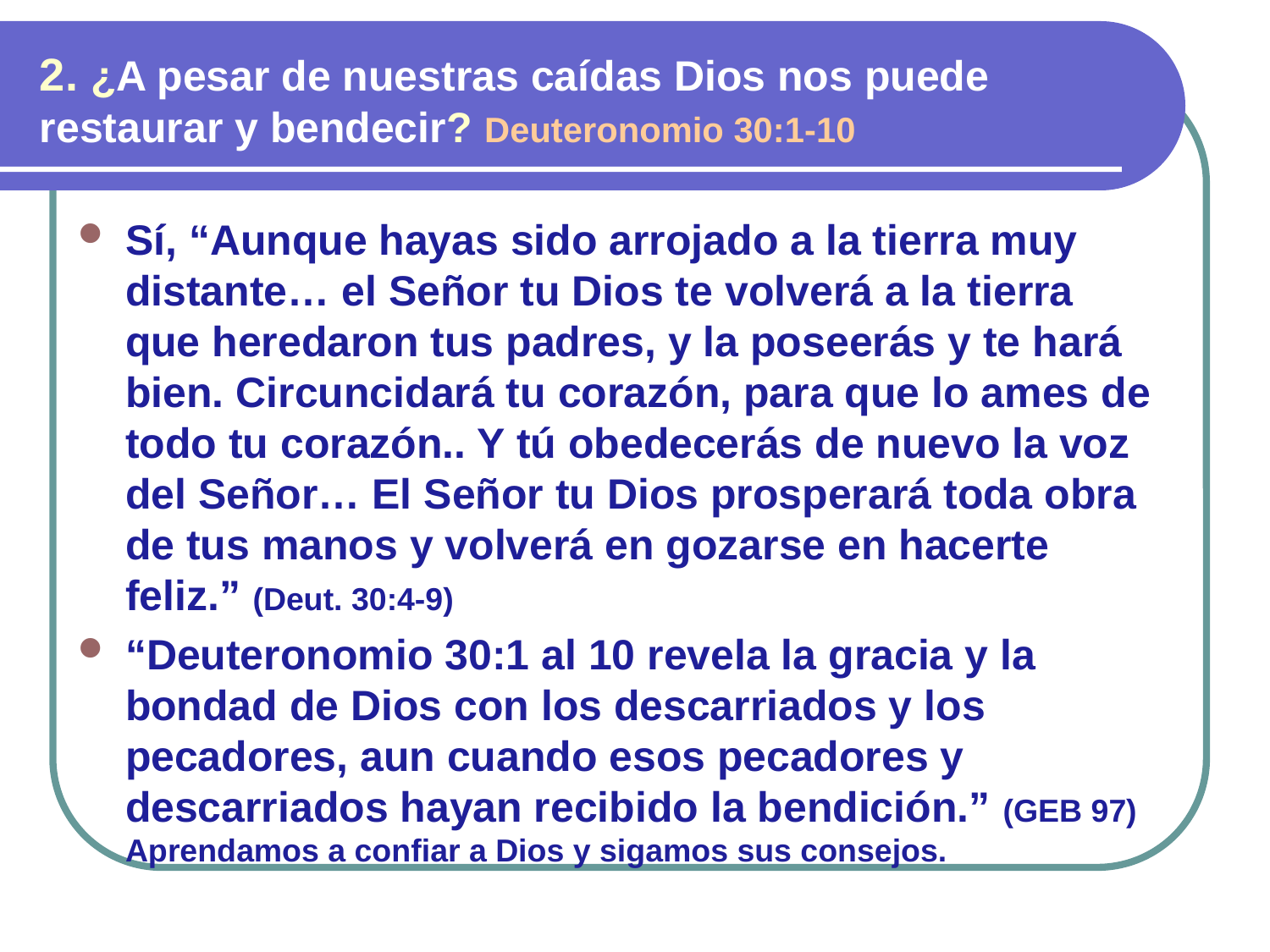

2. ¿A pesar de nuestras caídas Dios nos puede restaurar y bendecir? Deuteronomio 30:1-10
Sí, “Aunque hayas sido arrojado a la tierra muy distante… el Señor tu Dios te volverá a la tierra que heredaron tus padres, y la poseerás y te hará bien. Circuncidará tu corazón, para que lo ames de todo tu corazón.. Y tú obedecerás de nuevo la voz del Señor… El Señor tu Dios prosperará toda obra de tus manos y volverá en gozarse en hacerte feliz.” (Deut. 30:4-9)
“Deuteronomio 30:1 al 10 revela la gracia y la bondad de Dios con los descarriados y los pecadores, aun cuando esos pecadores y descarriados hayan recibido la bendición.” (GEB 97) Aprendamos a confiar a Dios y sigamos sus consejos.